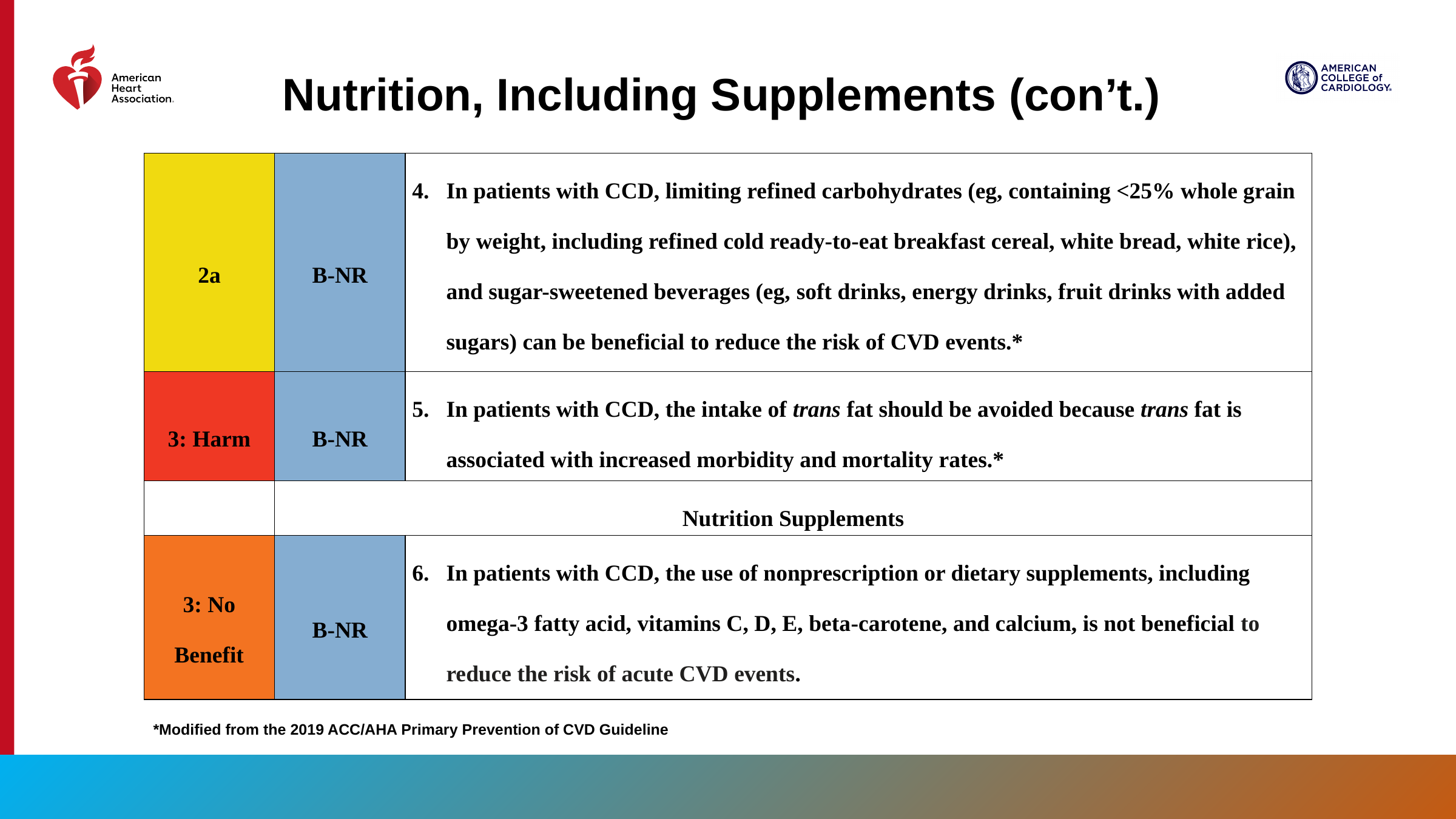

Nutrition, Including Supplements (con’t.)
| 2a | B-NR | In patients with CCD, limiting refined carbohydrates (eg, containing <25% whole grain by weight, including refined cold ready-to-eat breakfast cereal, white bread, white rice), and sugar-sweetened beverages (eg, soft drinks, energy drinks, fruit drinks with added sugars) can be beneficial to reduce the risk of CVD events.\* |
| --- | --- | --- |
| 3: Harm | B-NR | In patients with CCD, the intake of trans fat should be avoided because trans fat is associated with increased morbidity and mortality rates.\* |
|  | Nutrition Supplements |  |
| 3: No Benefit | B-NR | In patients with CCD, the use of nonprescription or dietary supplements, including omega-3 fatty acid, vitamins C, D, E, beta-carotene, and calcium, is not beneficial to reduce the risk of acute CVD events. |
*Modified from the 2019 ACC/AHA Primary Prevention of CVD Guideline
41